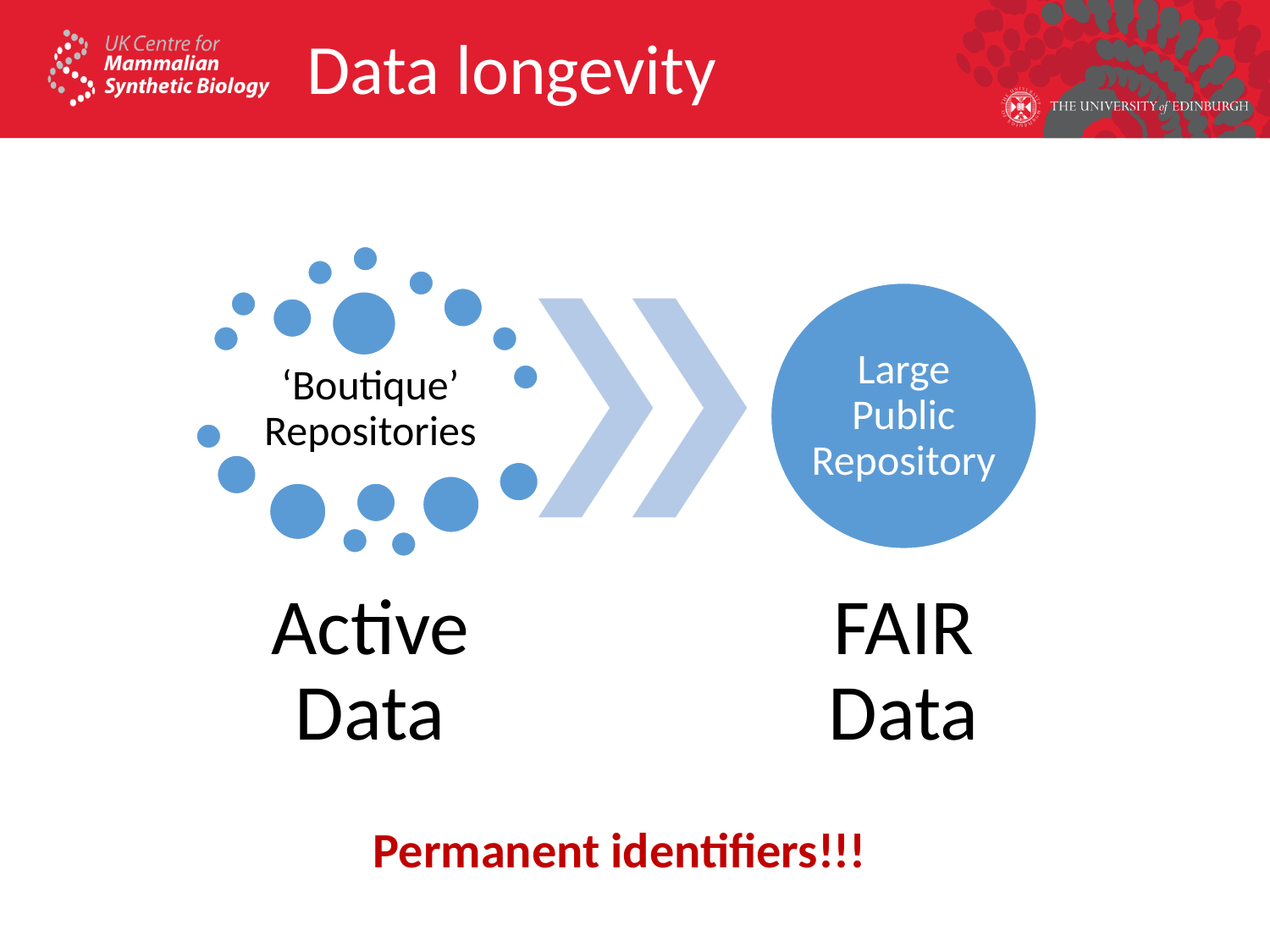

# Data longevity
‘Boutique’ Repositories
Active Data
Large Public Repository
FAIR Data
Permanent identifiers!!!